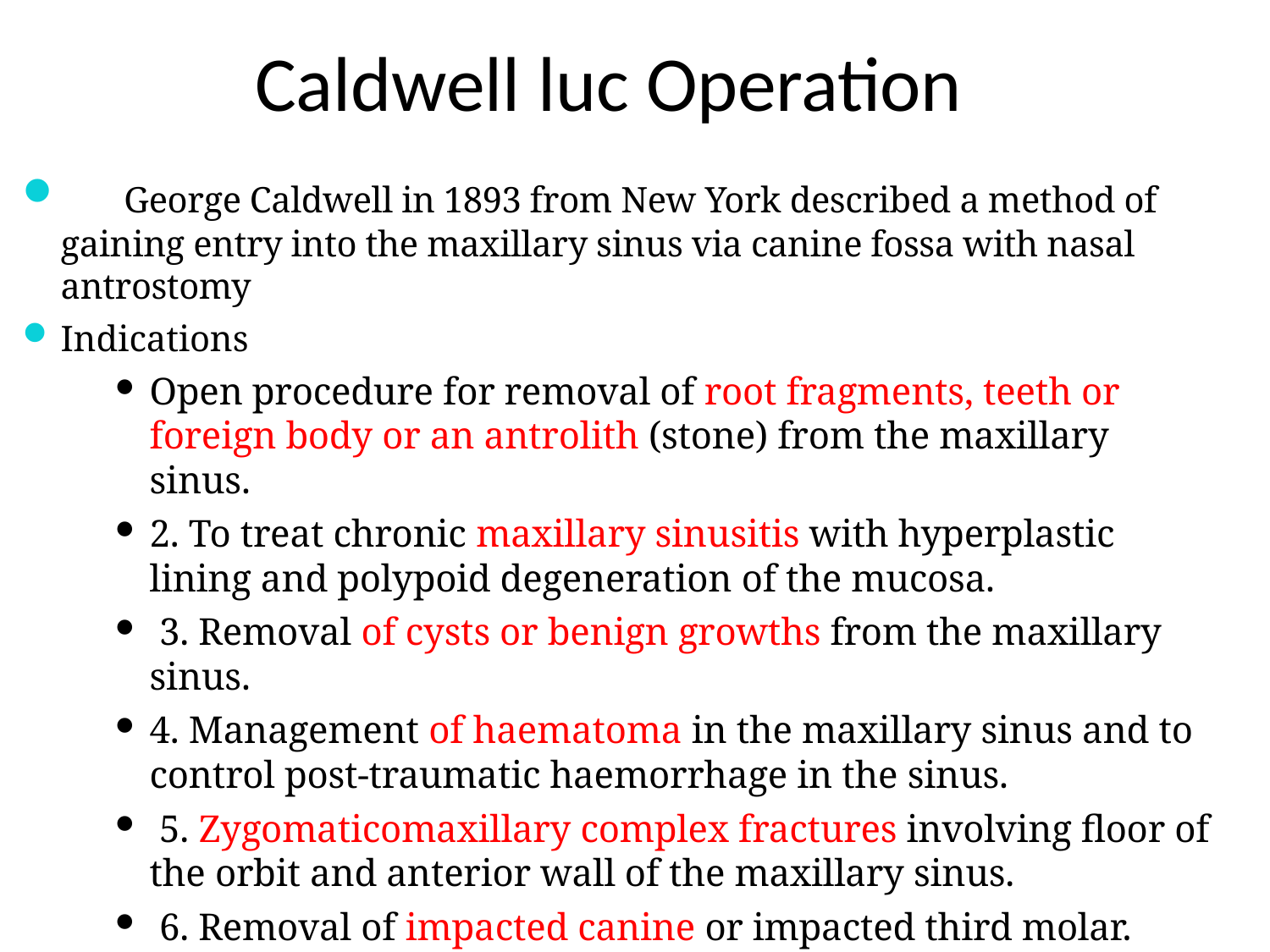

# Caldwell luc Operation
By George Caldwell in 1893 from New York described a method of gaining entry into the maxillary sinus via canine fossa with nasal antrostomy
Indications
Open procedure for removal of root fragments, teeth or foreign body or an antrolith (stone) from the maxillary sinus.
2. To treat chronic maxillary sinusitis with hyperplastic lining and polypoid degeneration of the mucosa.
 3. Removal of cysts or benign growths from the maxillary sinus.
4. Management of haematoma in the maxillary sinus and to control post-traumatic haemorrhage in the sinus.
 5. Zygomaticomaxillary complex fractures involving floor of the orbit and anterior wall of the maxillary sinus.
 6. Removal of impacted canine or impacted third molar.
 7. Along with closure of chronic oroantral fistula, associated with chronic maxillary sinusitis.